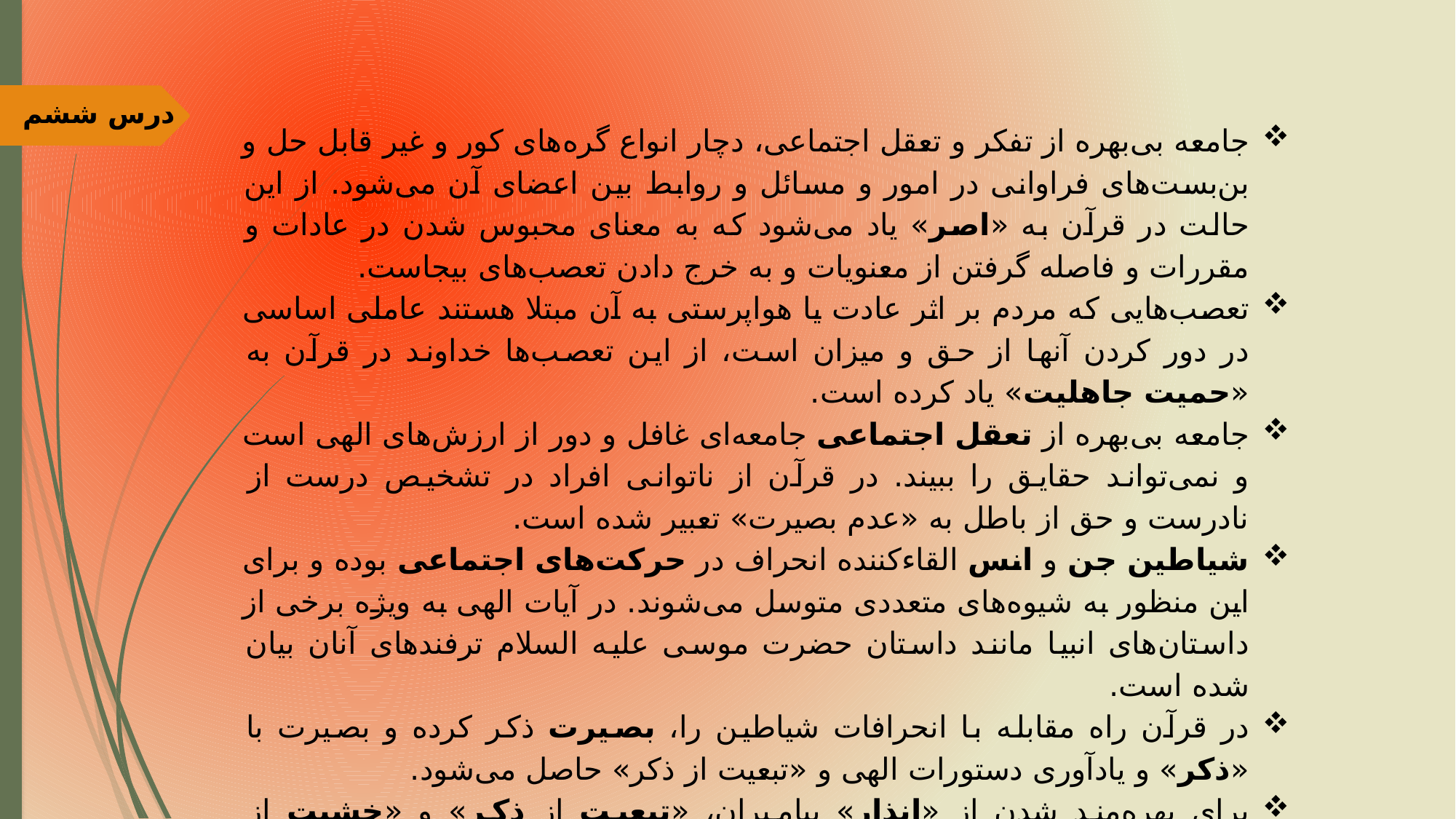

درس ششم
جامعه بی‌بهره از تفکر و تعقل اجتماعی، دچار انواع گره‌های کور و غیر قابل حل و بن‌بست‌های فراوانی در امور و مسائل و روابط بین اعضای آن می‌شود. از این حالت در قرآن به «اصر» یاد می‌شود که به معنای محبوس شدن در عادات و مقررات و فاصله گرفتن از معنویات و به خرج دادن تعصب‌های بیجاست.
تعصب‌هایی که مردم بر اثر عادت یا هواپرستی به آن مبتلا هستند عاملی اساسی در دور کردن آنها از حق و میزان است، از این تعصب‌ها خداوند در قرآن به «حمیت جاهلیت» یاد کرده است.
جامعه بی‌بهره از تعقل اجتماعی جامعه‌ای غافل و دور از ارزش‌های الهی است و نمی‌تواند حقایق را ببیند. در قرآن از ناتوانی افراد در تشخیص درست از نادرست و حق از باطل به «عدم بصیرت» تعبیر شده است.
شیاطین جن و انس القاءکننده انحراف در حرکت‌های اجتماعی بوده و برای این منظور به شیوه‌های متعددی متوسل می‌شوند. در آیات الهی به ویژه برخی از داستان‌های انبیا مانند داستان حضرت موسی علیه السلام ترفندهای آنان بیان شده است.
در قرآن راه مقابله با انحرافات شیاطین را، بصیرت ذکر کرده و بصیرت با «ذکر» و یادآوری دستورات الهی و «تبعیت از ذکر» حاصل می‌شود.
برای بهره‌مند شدن از «انذار» پیامبران، «تبعیت از ذکر» و «خشیت از رحمن» برای تک‌تک افراد جامعه ضروری است.